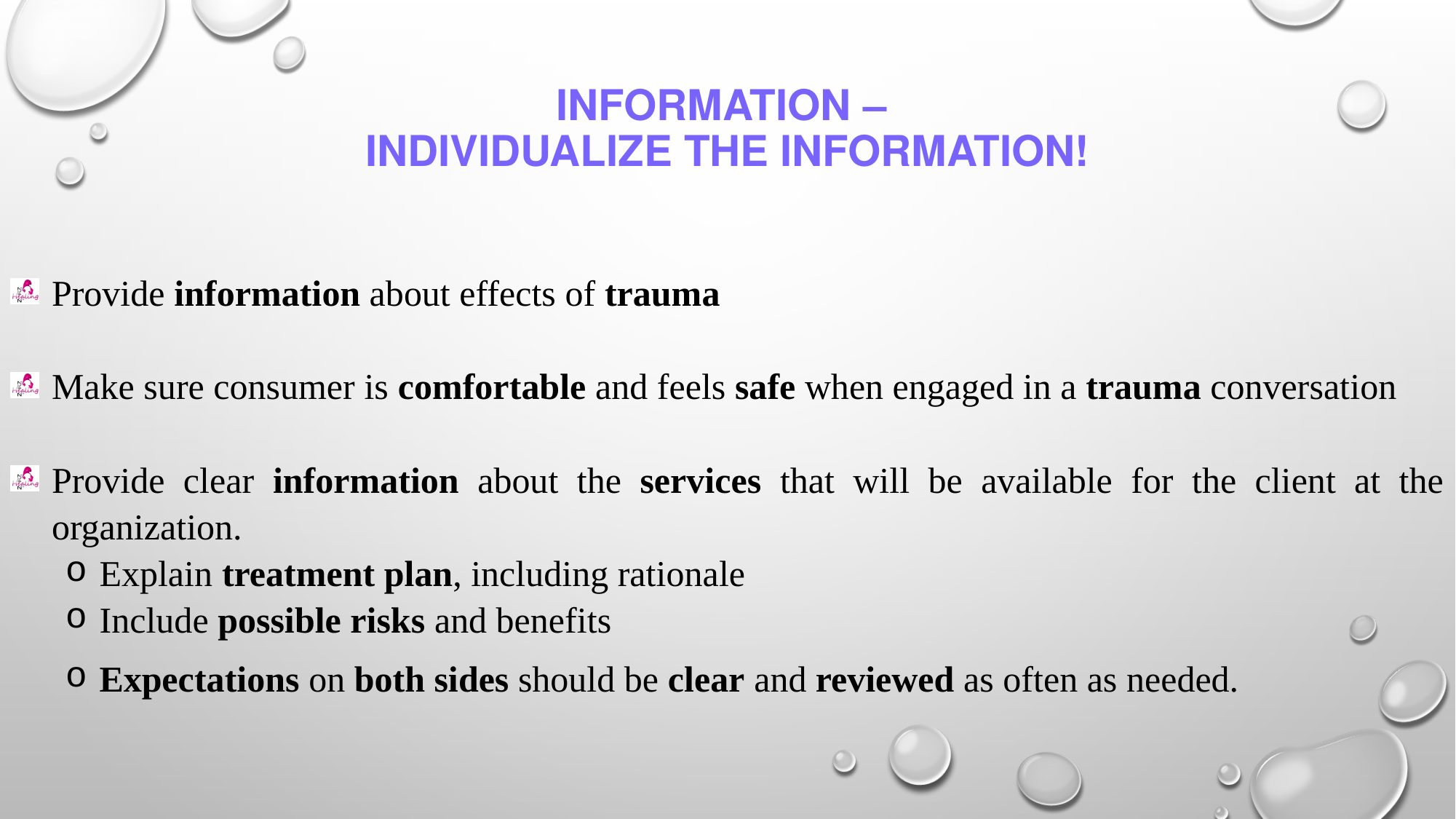

# INFORMATION – Individualize the information!
Provide information about effects of trauma

Make sure consumer is comfortable and feels safe when engaged in a trauma conversation

Provide clear information about the services that will be available for the client at the organization.
Explain treatment plan, including rationale
Include possible risks and benefits
Expectations on both sides should be clear and reviewed as often as needed.